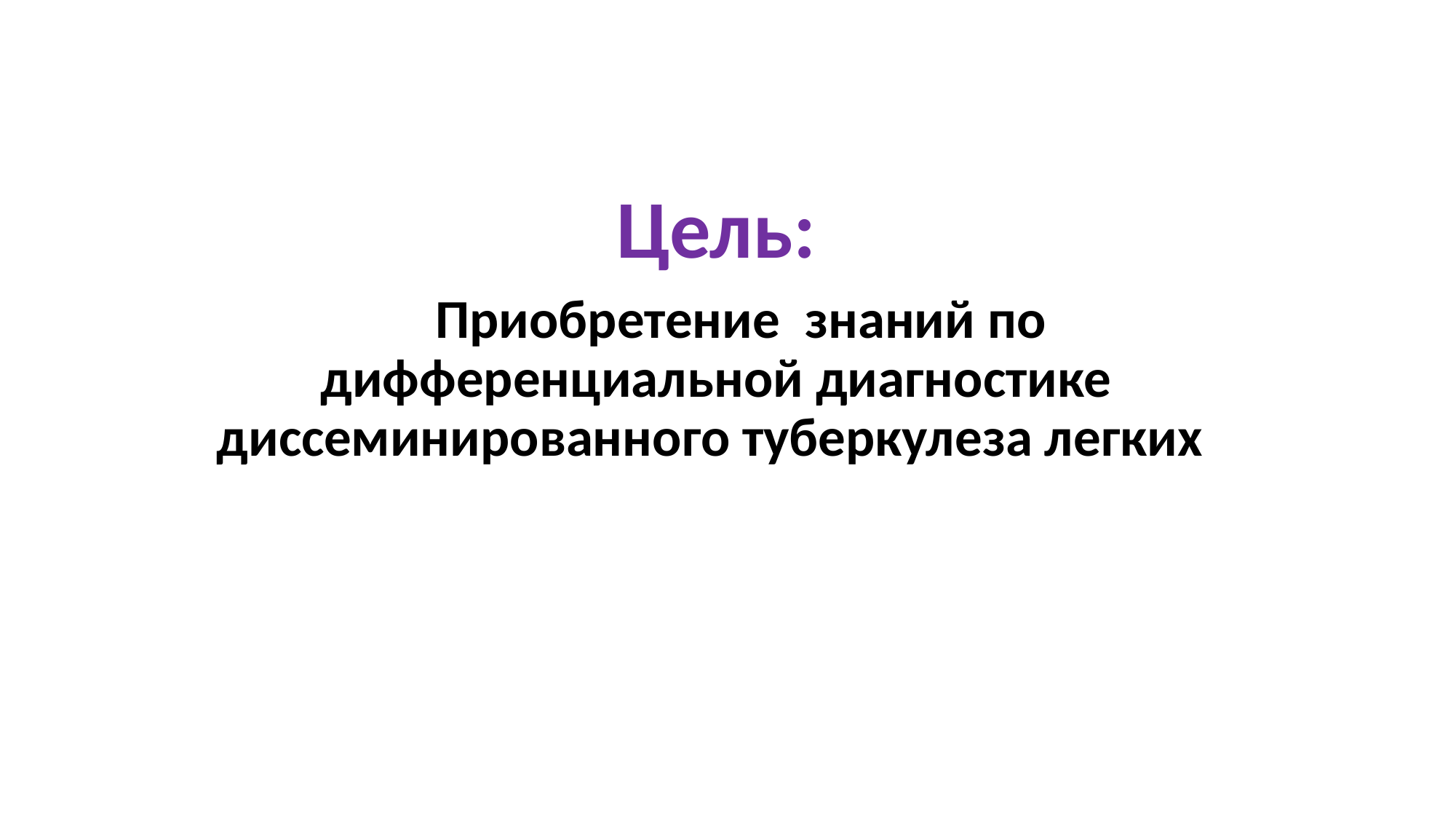

Цель:
    Приобретение  знаний по дифференциальной диагностике диссеминированного туберкулеза легких